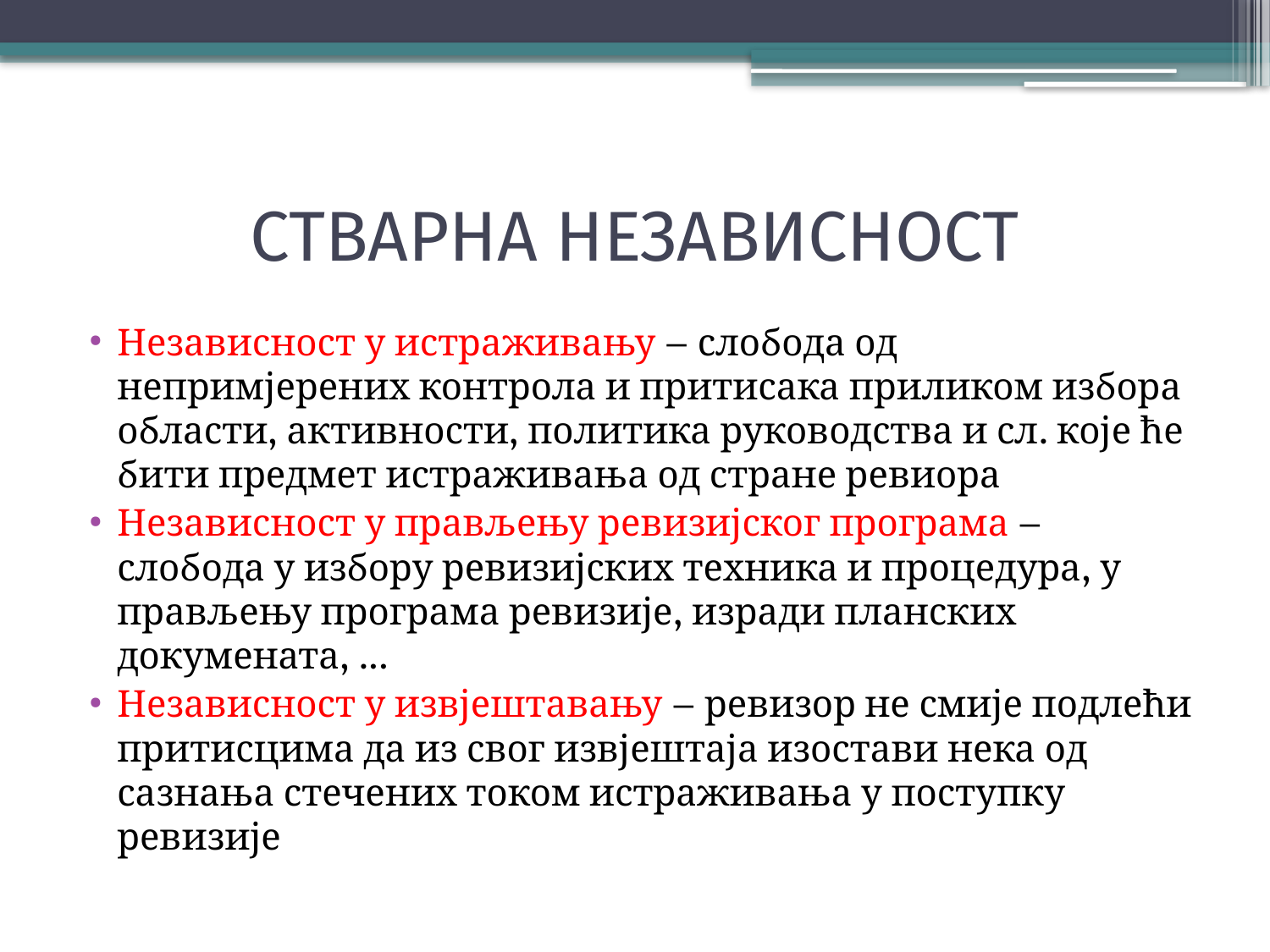

# СТВАРНА НЕЗАВИСНОСТ
Независност у истраживању – слобода од непримјерених контрола и притисака приликом избора области, активности, политика руководства и сл. које ће бити предмет истраживања од стране ревиора
Независност у прављењу ревизијског програма – слобода у избору ревизијских техника и процедура, у прављењу програма ревизије, изради планских докумената, ...
Независност у извјештавању – ревизор не смије подлећи притисцима да из свог извјештаја изостави нека од сазнања стечених током истраживања у поступку ревизије